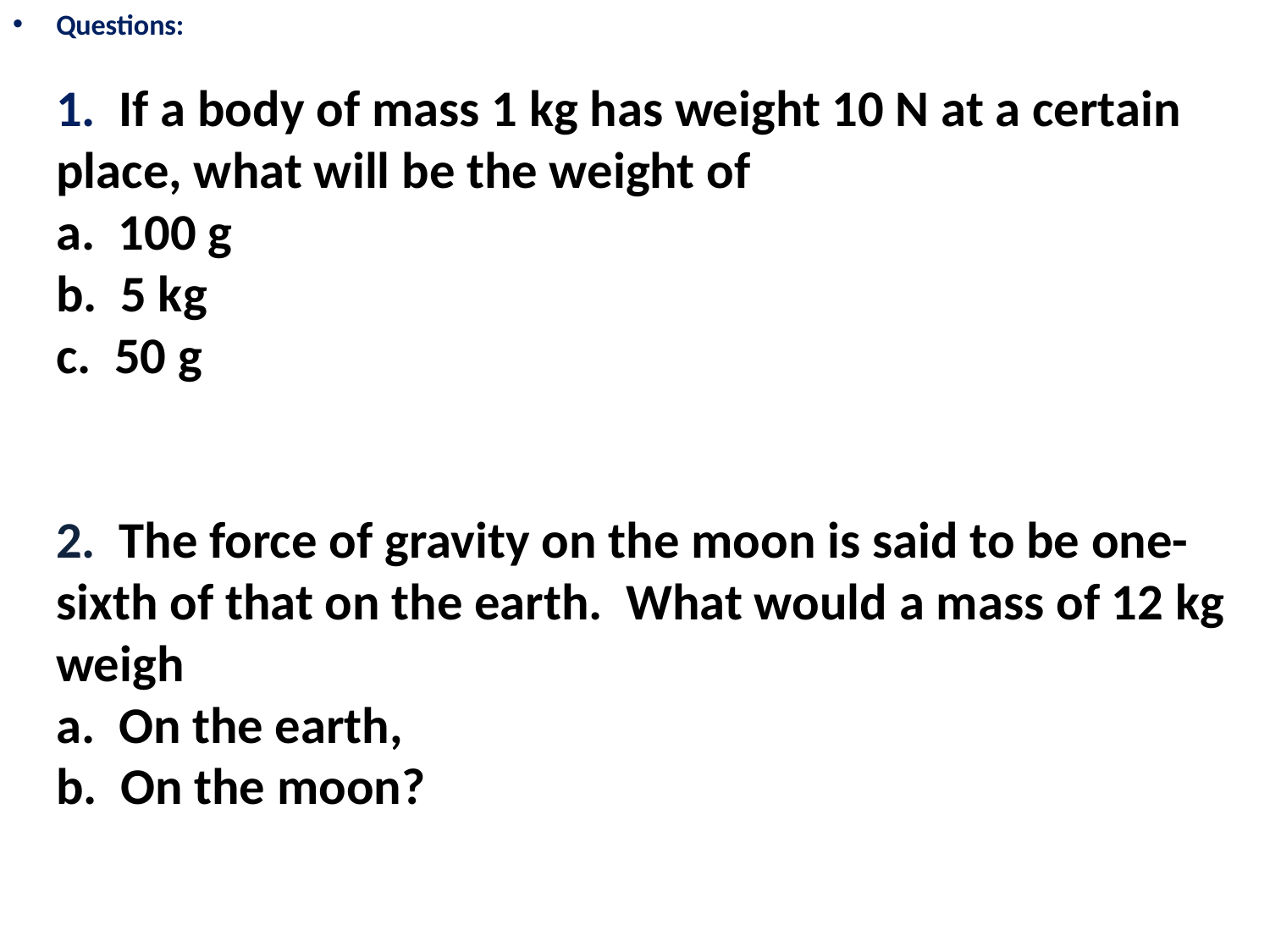

Questions:
1.  If a body of mass 1 kg has weight 10 N at a certain place, what will be the weight of
a.  100 g
b.  5 kg
c.  50 g
2.  The force of gravity on the moon is said to be one-sixth of that on the earth.  What would a mass of 12 kg weigh
a.  On the earth,
b.  On the moon?